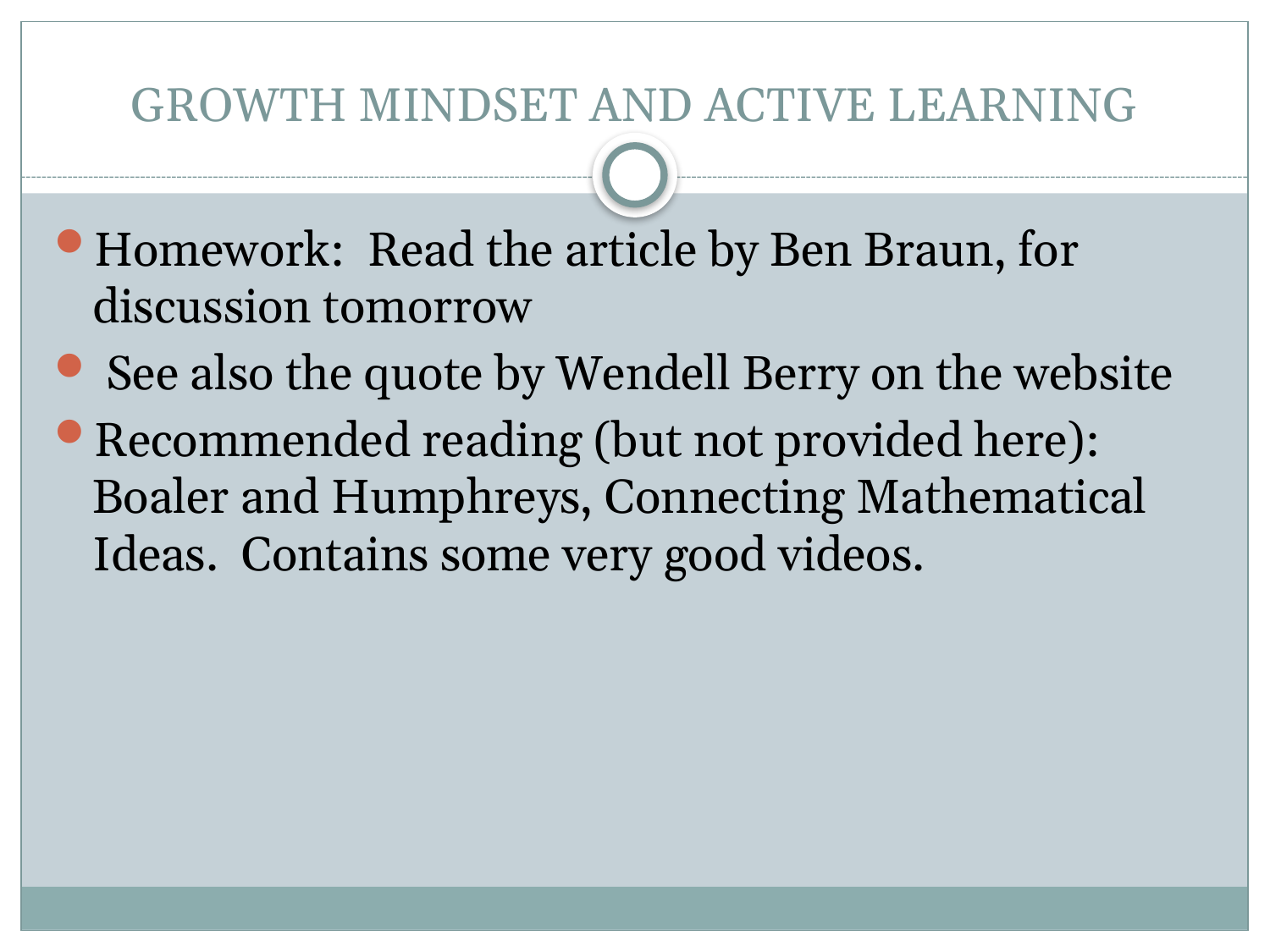

# GROWTH MINDSET AND ACTIVE LEARNING
Homework:  Read the article by Ben Braun, for discussion tomorrow
 See also the quote by Wendell Berry on the website
Recommended reading (but not provided here):  Boaler and Humphreys, Connecting Mathematical Ideas.  Contains some very good videos.